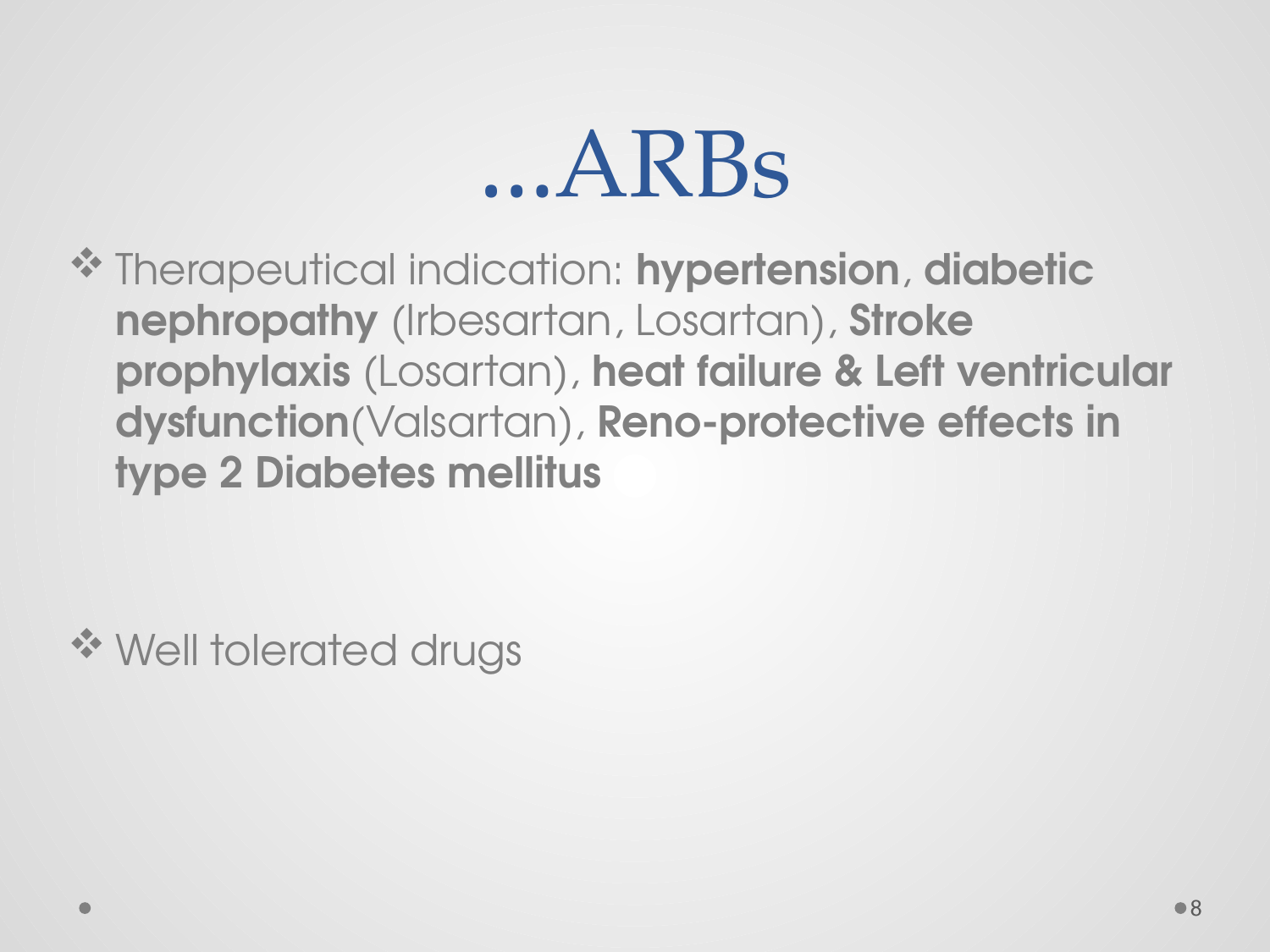

# ARBs…
Therapeutical indication: hypertension, diabetic nephropathy (Irbesartan, Losartan), Stroke prophylaxis (Losartan), heat failure & Left ventricular dysfunction(Valsartan), Reno-protective effects in type 2 Diabetes mellitus

Well tolerated drugs
8